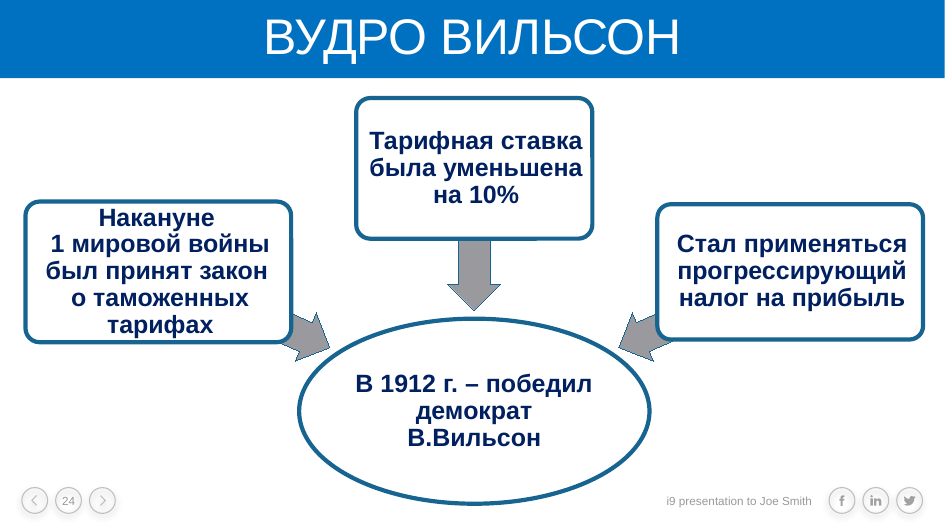

# ВУДРО ВИЛЬСОН

В 1912 г. – победил демократ В.Вильсон
Накануне
1 мировой войны был принят закон
о таможенных тарифах
Тарифная ставка была уменьшена на 10%
Стал применяться прогрессирующий налог на прибыль